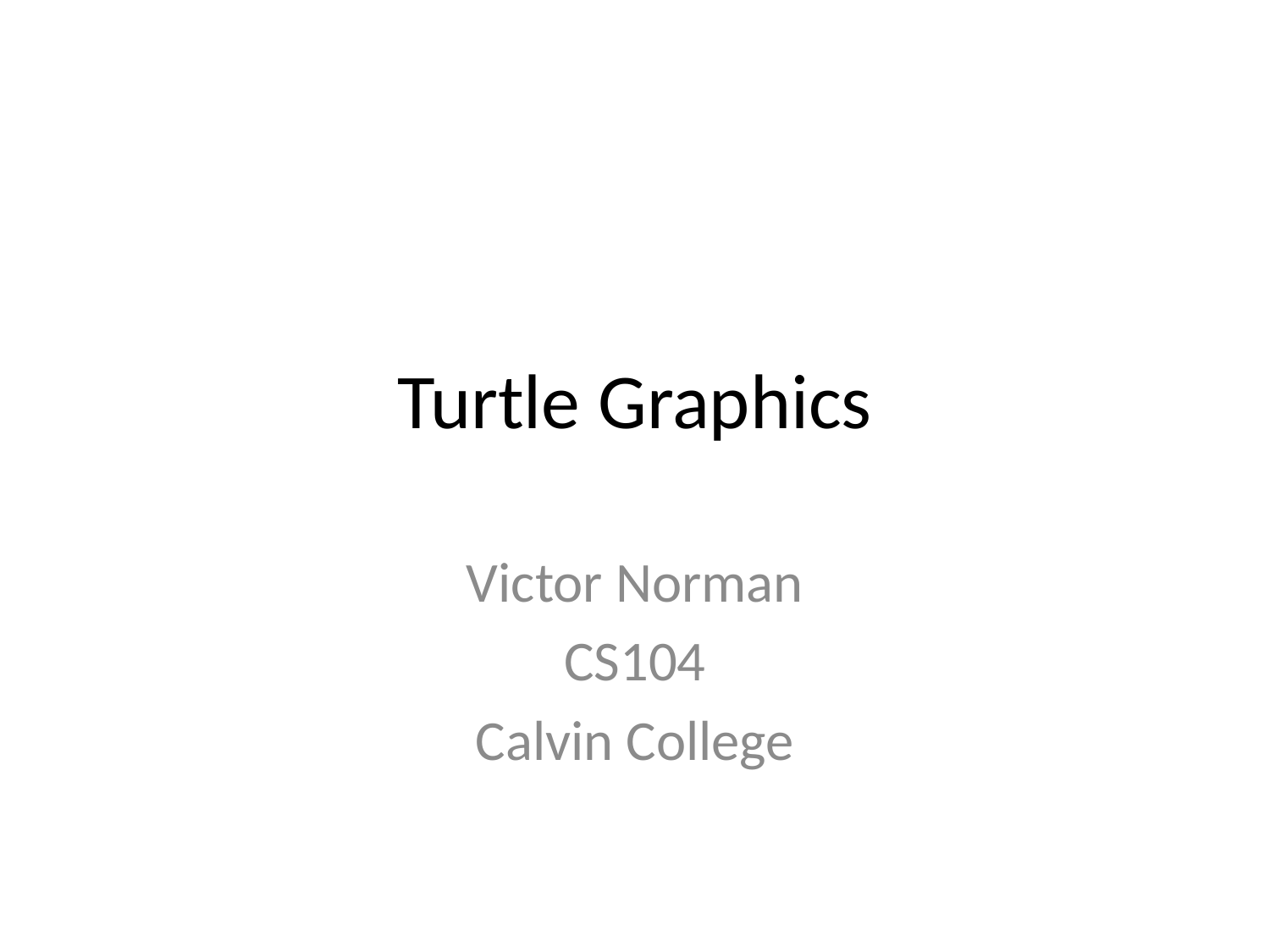

# Turtle Graphics
Victor Norman
CS104
Calvin College